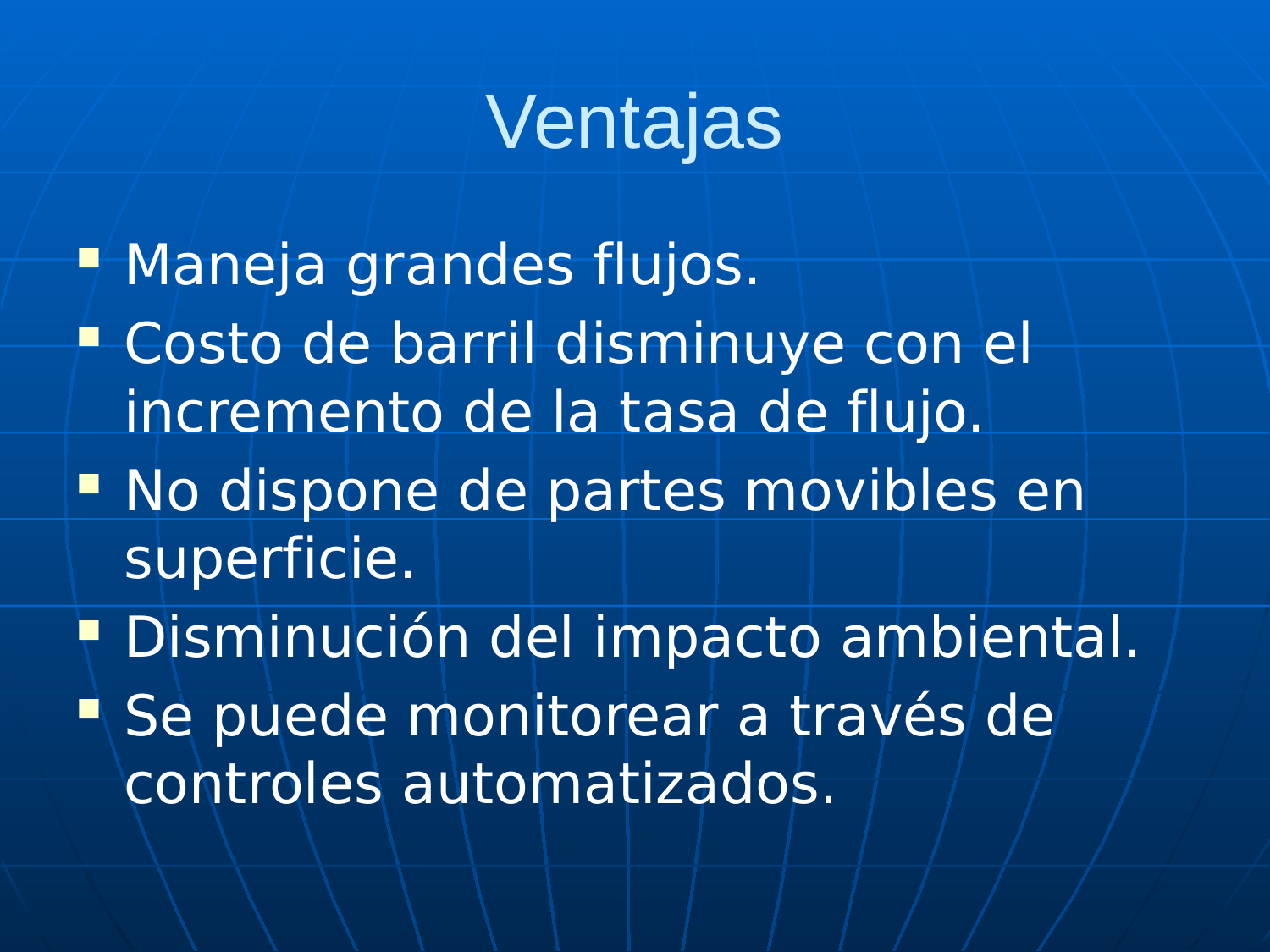

# Ventajas
Maneja grandes flujos.
Costo de barril disminuye con el incremento de la tasa de flujo.
No dispone de partes movibles en superficie.
Disminución del impacto ambiental.
Se puede monitorear a través de controles automatizados.